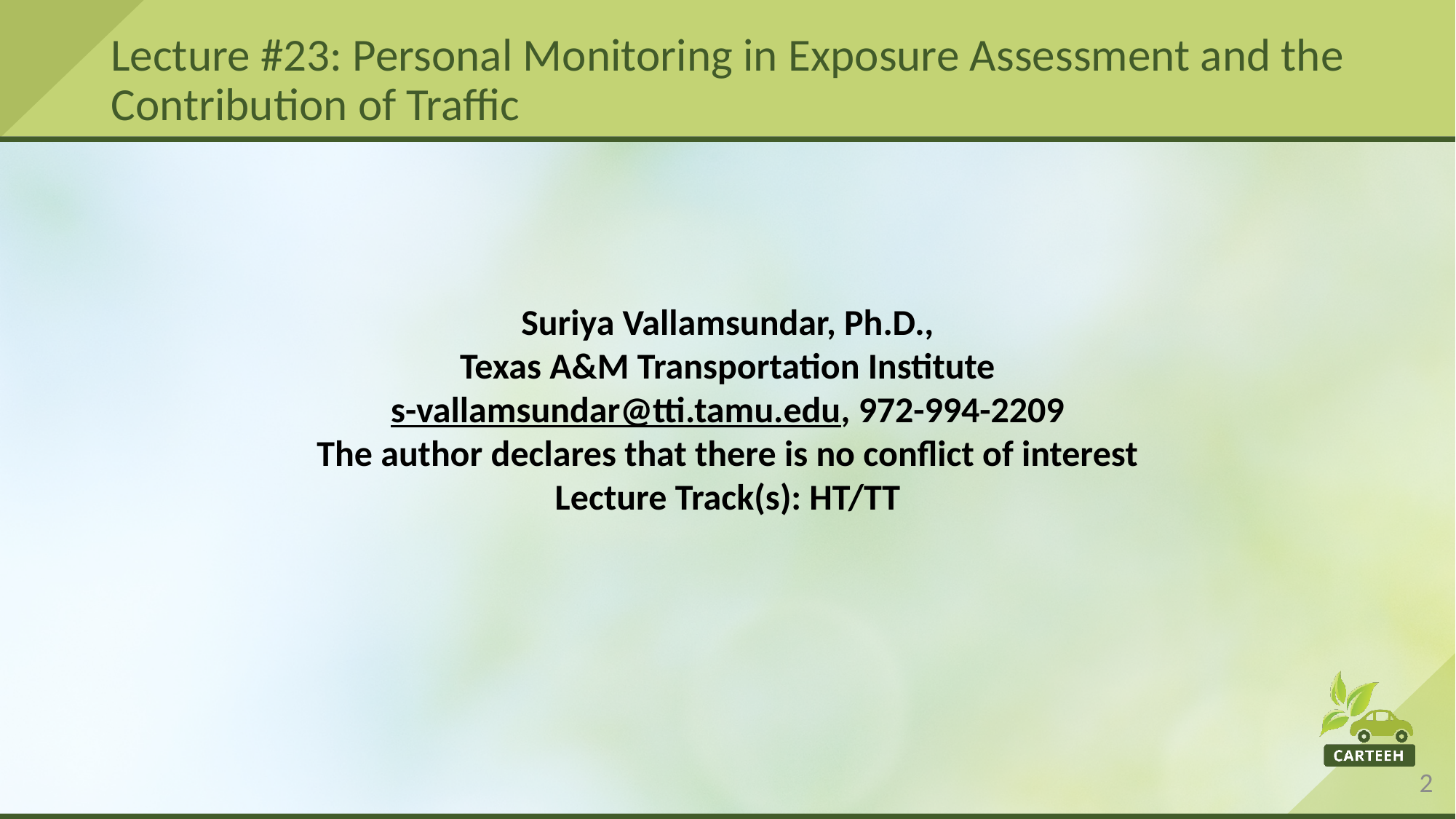

# Lecture #23: Personal Monitoring in Exposure Assessment and the Contribution of Traffic

Suriya Vallamsundar, Ph.D.,
Texas A&M Transportation Institute
s-vallamsundar@tti.tamu.edu, 972-994-2209
The author declares that there is no conflict of interest
Lecture Track(s): HT/TT